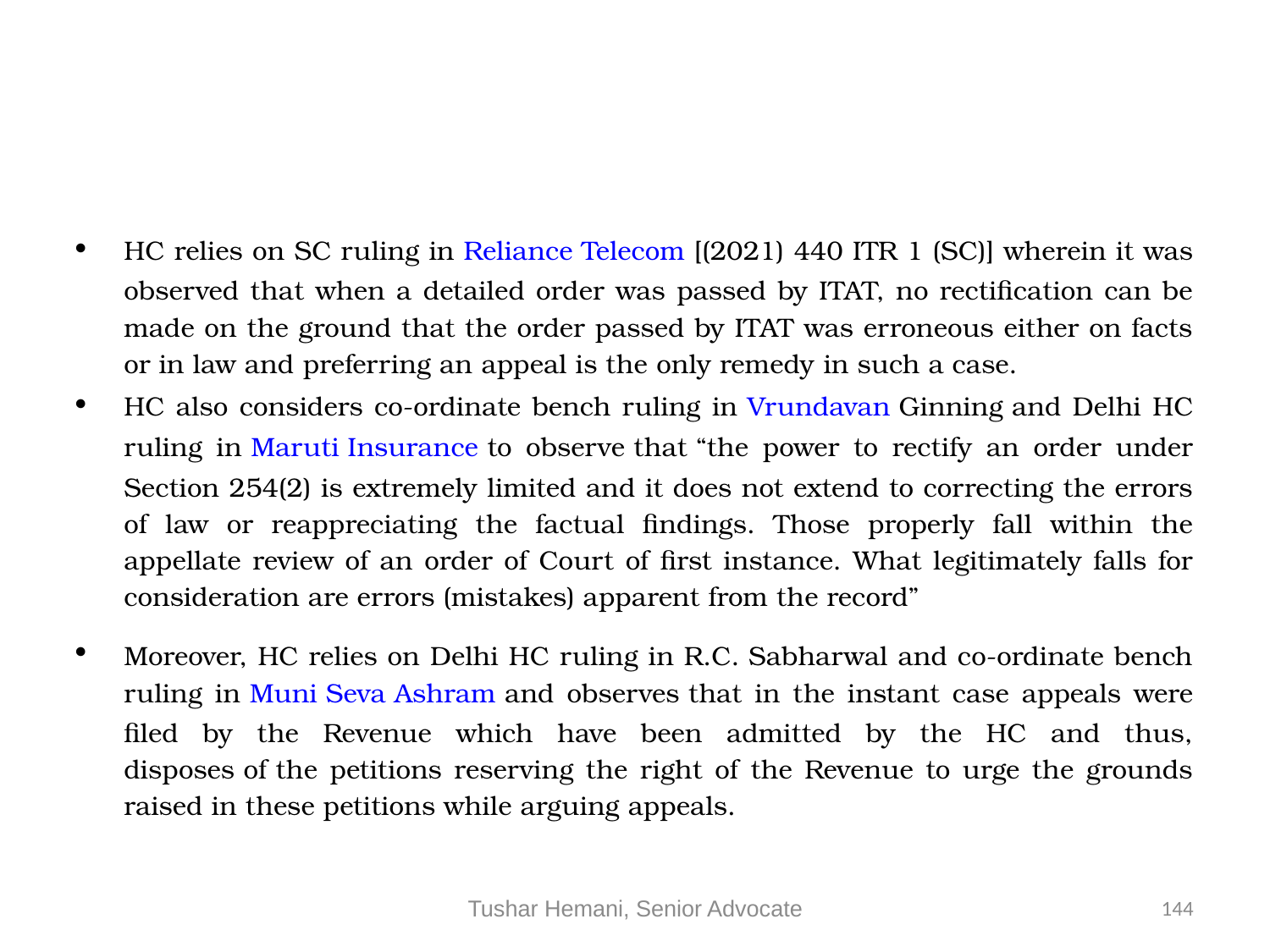

#
HC relies on SC ruling in Reliance Telecom [(2021) 440 ITR 1 (SC)] wherein it was observed that when a detailed order was passed by ITAT, no rectification can be made on the ground that the order passed by ITAT was erroneous either on facts or in law and preferring an appeal is the only remedy in such a case.
HC also considers co-ordinate bench ruling in Vrundavan Ginning and Delhi HC ruling in Maruti Insurance to observe that “the power to rectify an order under Section 254(2) is extremely limited and it does not extend to correcting the errors of law or reappreciating the factual findings. Those properly fall within the appellate review of an order of Court of first instance. What legitimately falls for consideration are errors (mistakes) apparent from the record”
Moreover, HC relies on Delhi HC ruling in R.C. Sabharwal and co-ordinate bench ruling in Muni Seva Ashram and observes that in the instant case appeals were filed by the Revenue which have been admitted by the HC and thus, disposes of the petitions reserving the right of the Revenue to urge the grounds raised in these petitions while arguing appeals.
Tushar Hemani, Senior Advocate
144